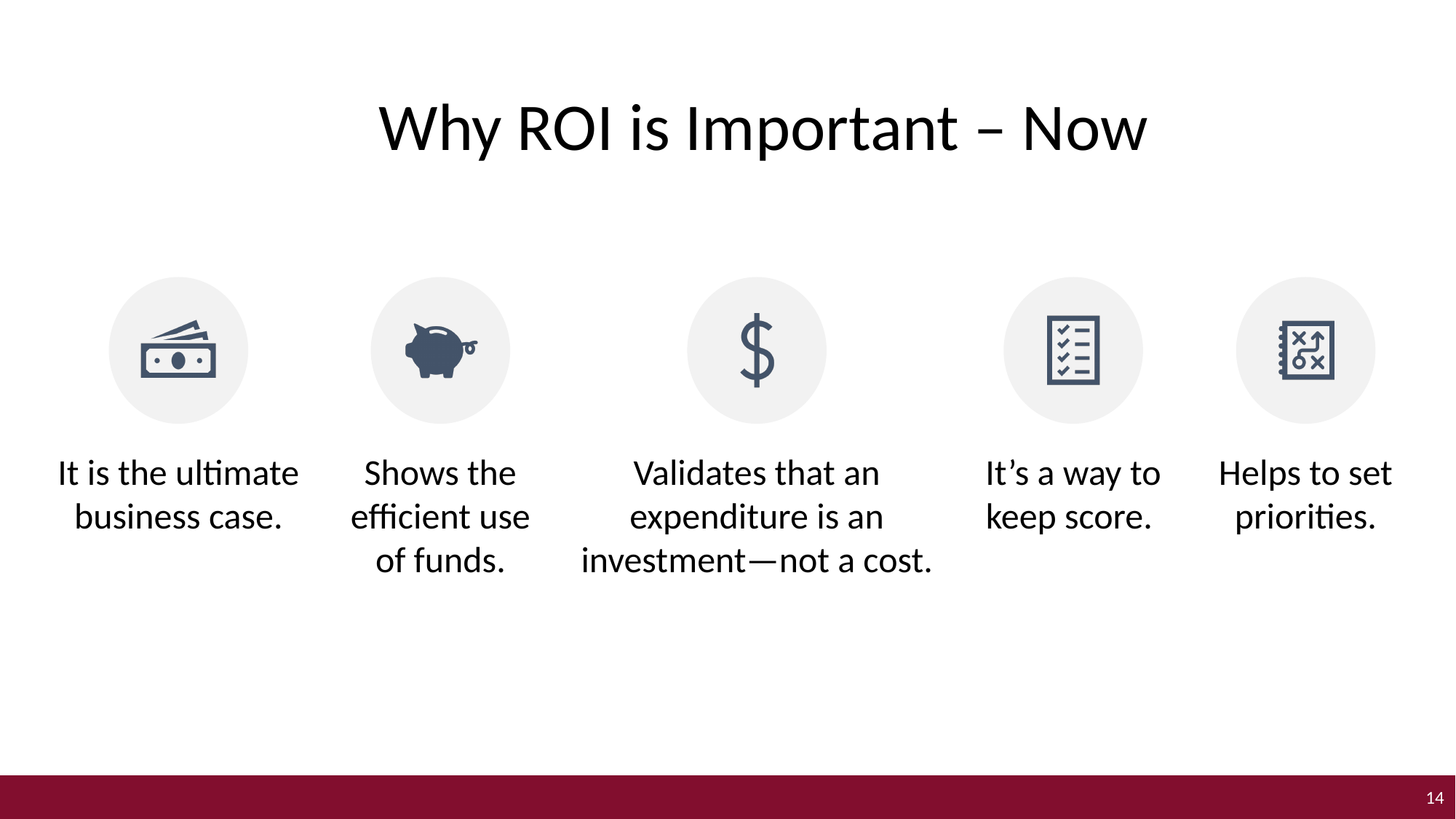

# Why ROI is Important – Now
It is the ultimate business case.
Shows the efficient use of funds.
Validates that an expenditure is an investment—not a cost.
It’s a way to keep score.
Helps to set priorities.
14